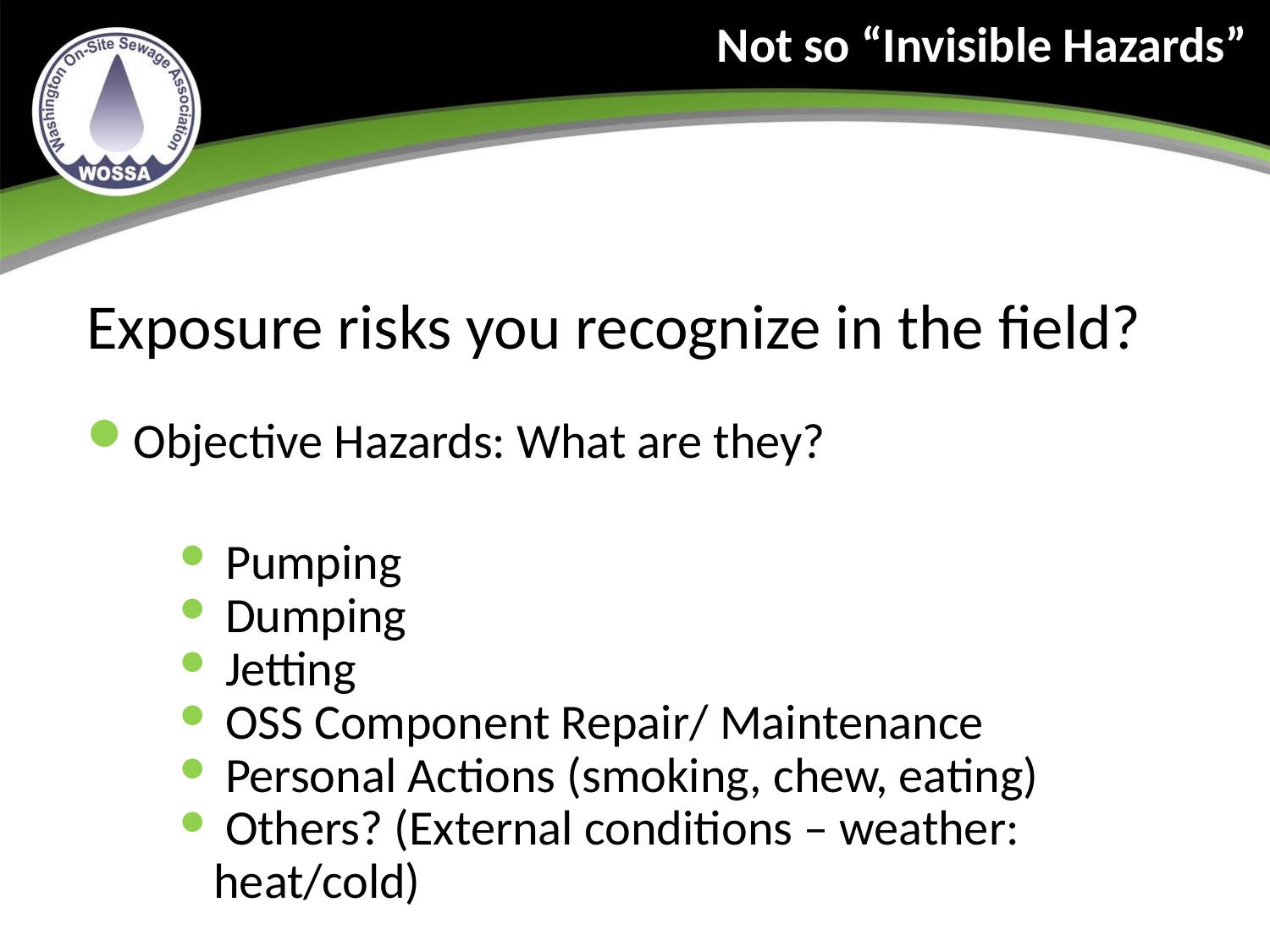

Not so “Invisible Hazards”

Exposure risks you recognize in the field?

Objective Hazards: What are they?

 Pumping
 Dumping
 Jetting
 OSS Component Repair/ Maintenance
 Personal Actions (smoking, chew, eating)
 Others? (External conditions – weather: heat/cold)